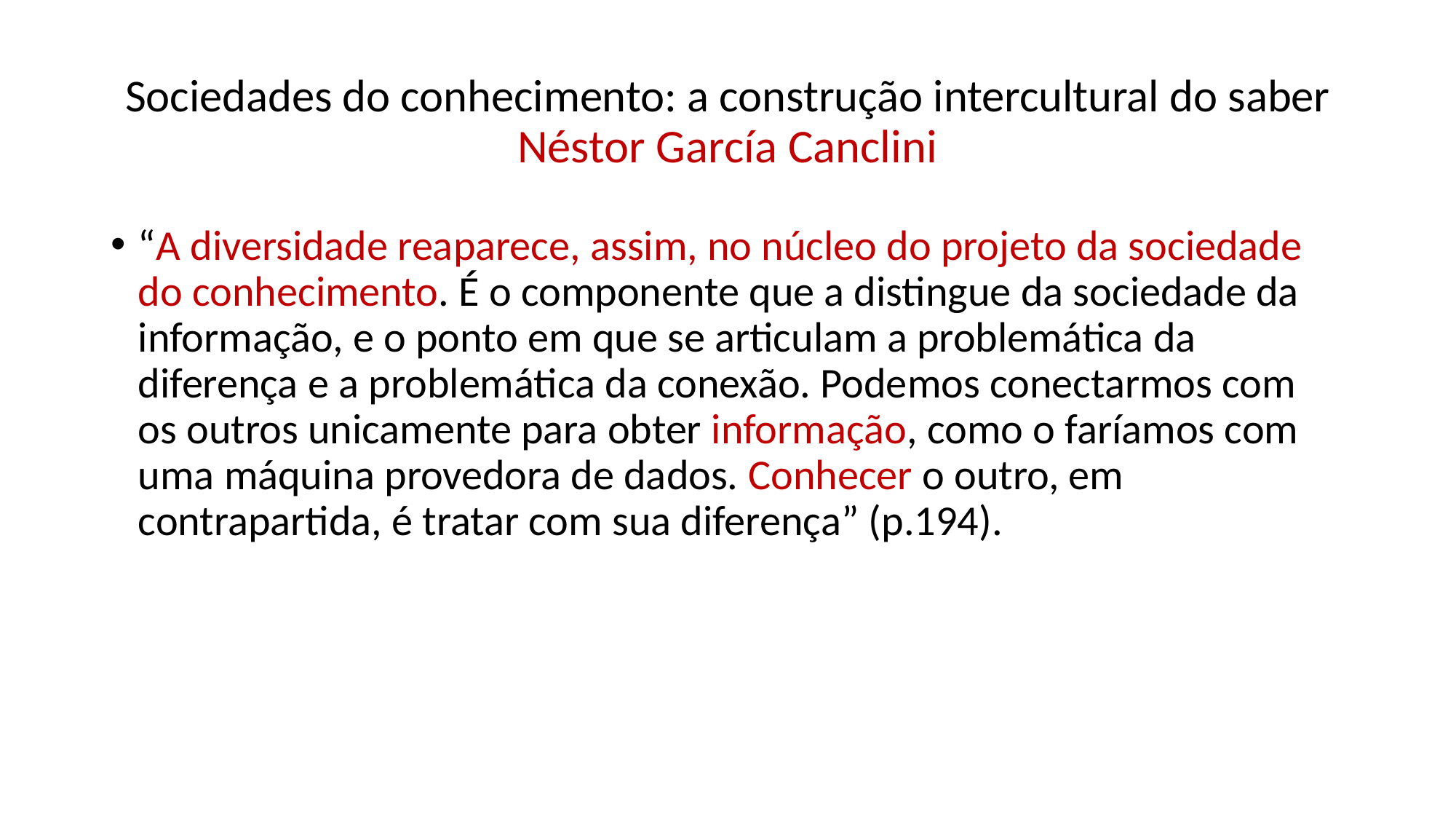

# Sociedades do conhecimento: a construção intercultural do saber Néstor García Canclini
“A diversidade reaparece, assim, no núcleo do projeto da sociedade do conhecimento. É o componente que a distingue da sociedade da informação, e o ponto em que se articulam a problemática da diferença e a problemática da conexão. Podemos conectarmos com os outros unicamente para obter informação, como o faríamos com uma máquina provedora de dados. Conhecer o outro, em contrapartida, é tratar com sua diferença” (p.194).